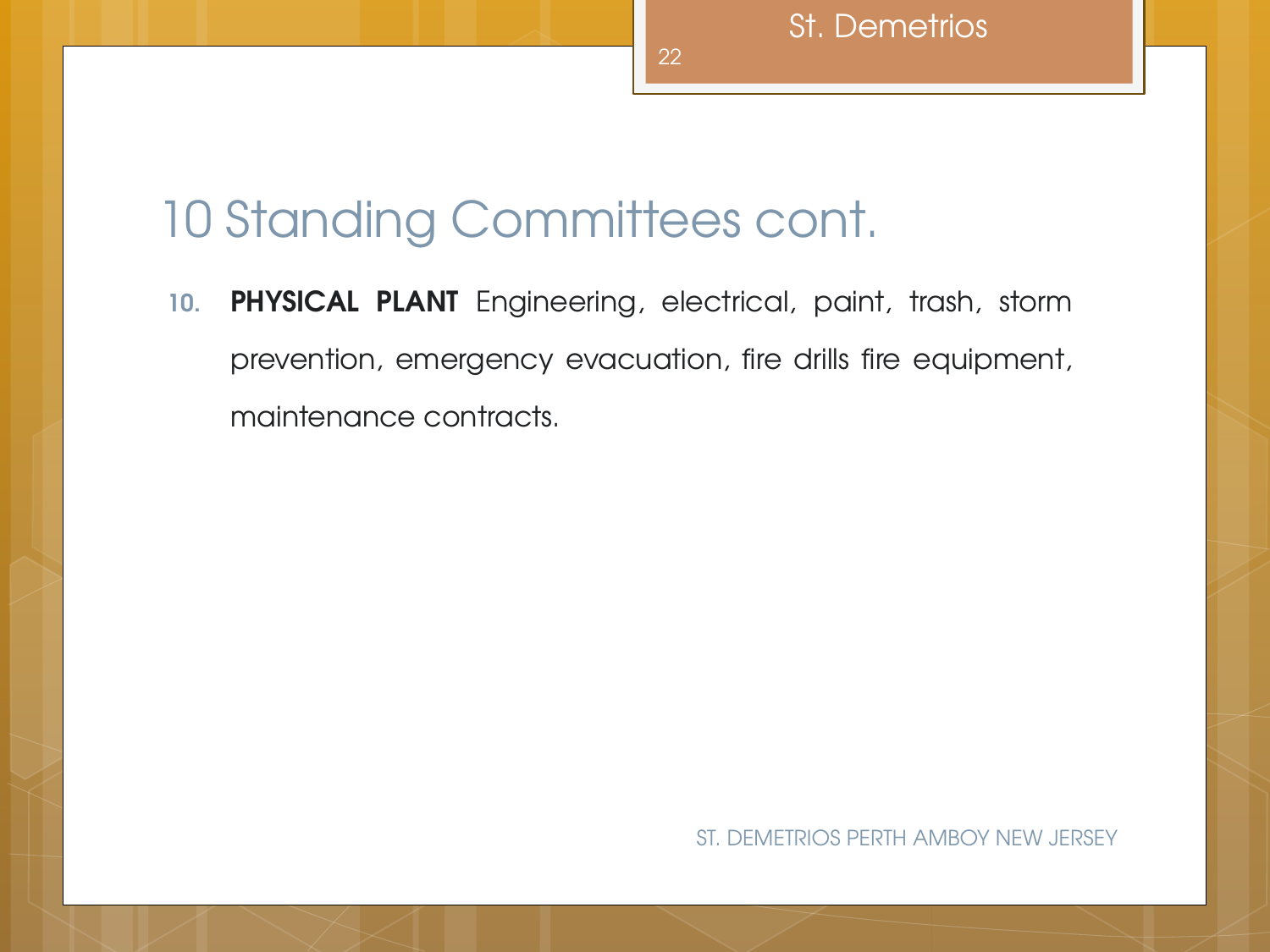

22
# 10 Standing Committees cont.
PHYSICAL PLANT Engineering, electrical, paint, trash, storm prevention, emergency evacuation, fire drills fire equipment, maintenance contracts.
ST. DEMETRIOS PERTH AMBOY NEW JERSEY